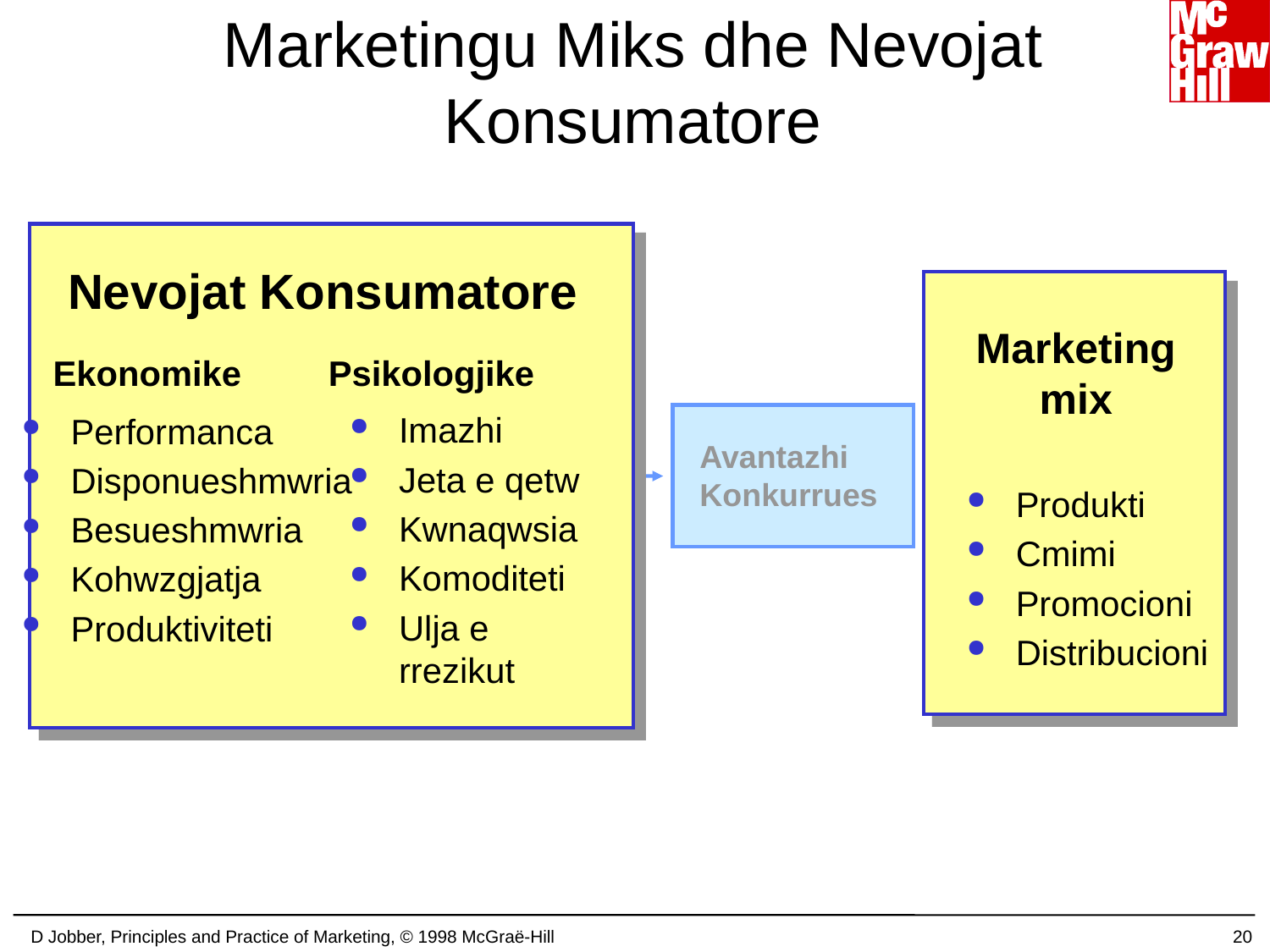

# Marketingu Miks dhe Nevojat Konsumatore

Nevojat Konsumatore

Marketing mix
Ekonomike
Psikologjike
Imazhi
Jeta e qetw
Kwnaqwsia
Komoditeti
Ulja e rrezikut
Performanca
Disponueshmwria
Besueshmwria
Kohwzgjatja
Produktiviteti

Avantazhi Konkurrues

Produkti
Cmimi
Promocioni
Distribucioni
D Jobber, Principles and Practice of Marketing, © 1998 McGraë-Hill
20